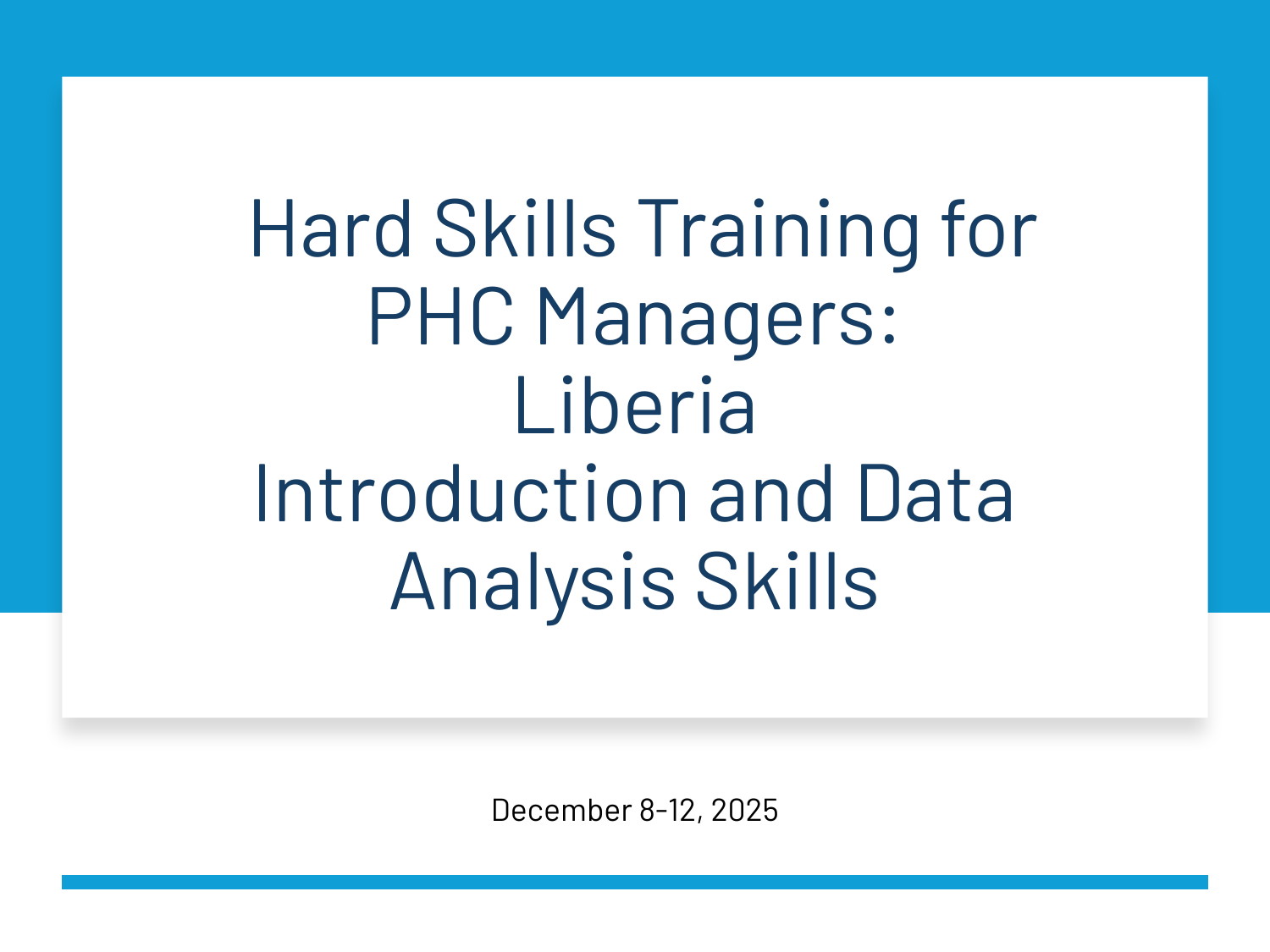

# Hard Skills Training for PHC Managers: Liberia Introduction and Data Analysis Skills
December 8-12, 2025